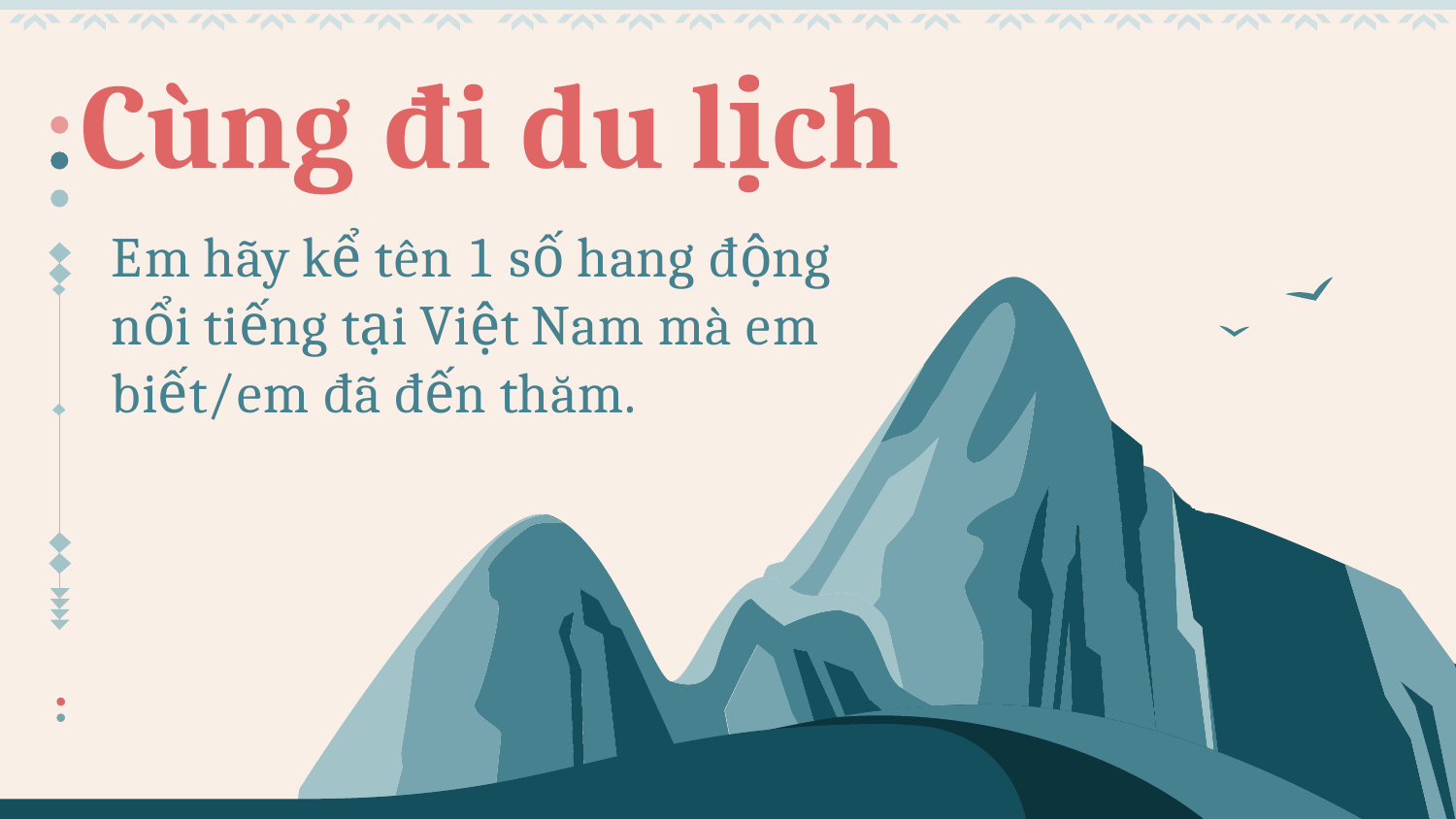

# Cùng đi du lịch
Em hãy kể tên 1 số hang động nổi tiếng tại Việt Nam mà em biết/em đã đến thăm.